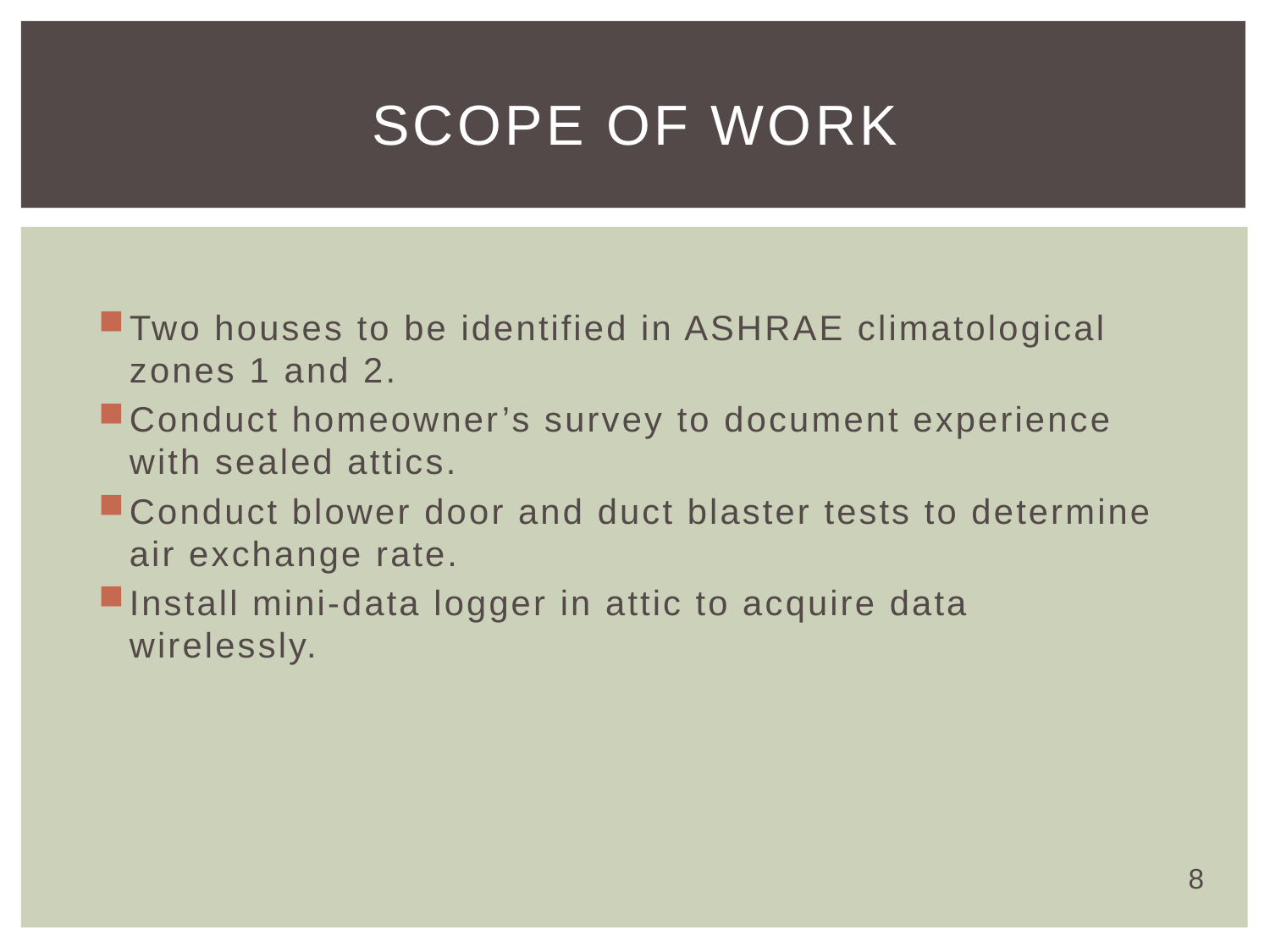

# SCOPE OF WORK
Two houses to be identified in ASHRAE climatological zones 1 and 2.
Conduct homeowner’s survey to document experience with sealed attics.
Conduct blower door and duct blaster tests to determine air exchange rate.
Install mini-data logger in attic to acquire data wirelessly.